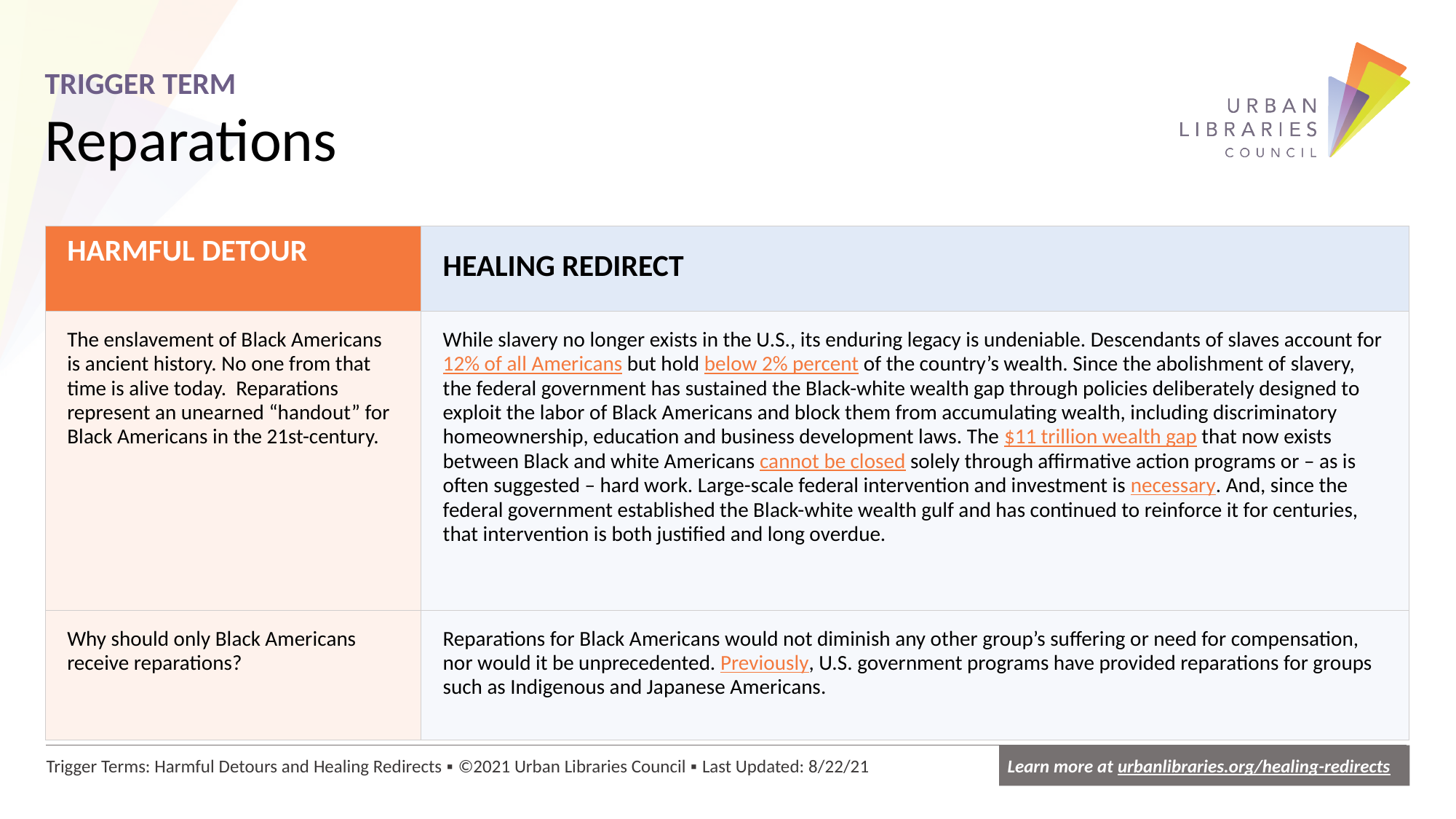

TRIGGER TERM
Reparations
| HARMFUL DETOUR | HEALING REDIRECT |
| --- | --- |
| The enslavement of Black Americans is ancient history. No one from that time is alive today. Reparations represent an unearned “handout” for Black Americans in the 21st-century. | While slavery no longer exists in the U.S., its enduring legacy is undeniable. Descendants of slaves account for 12% of all Americans but hold below 2% percent of the country’s wealth. Since the abolishment of slavery, the federal government has sustained the Black-white wealth gap through policies deliberately designed to exploit the labor of Black Americans and block them from accumulating wealth, including discriminatory homeownership, education and business development laws. The $11 trillion wealth gap that now exists between Black and white Americans cannot be closed solely through affirmative action programs or – as is often suggested – hard work. Large-scale federal intervention and investment is necessary. And, since the federal government established the Black-white wealth gulf and has continued to reinforce it for centuries, that intervention is both justified and long overdue. |
| Why should only Black Americans receive reparations? | Reparations for Black Americans would not diminish any other group’s suffering or need for compensation, nor would it be unprecedented. Previously, U.S. government programs have provided reparations for groups such as Indigenous and Japanese Americans. |